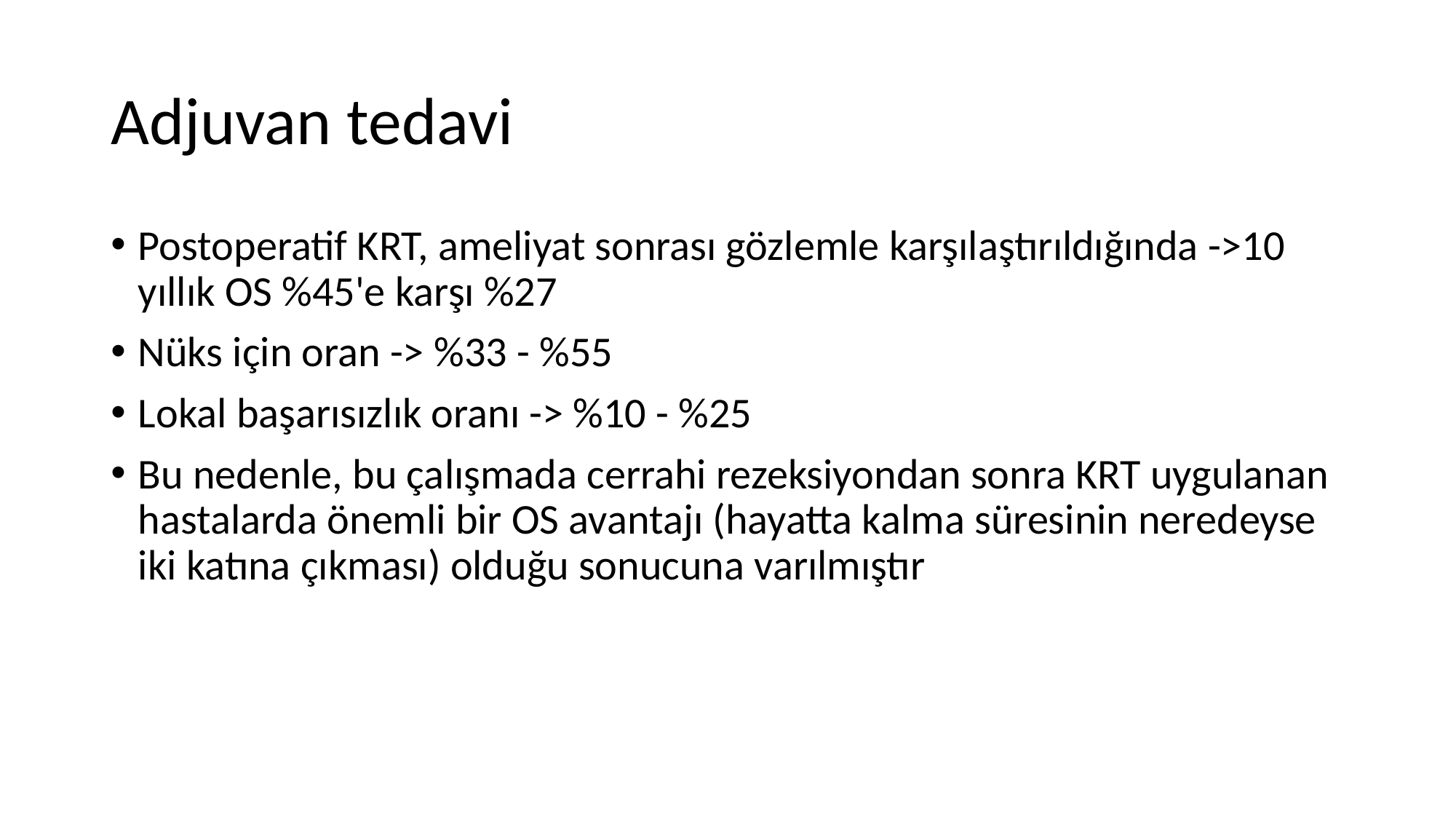

# Adjuvan tedavi
Postoperatif KRT, ameliyat sonrası gözlemle karşılaştırıldığında ->10 yıllık OS %45'e karşı %27
Nüks için oran -> %33 - %55
Lokal başarısızlık oranı -> %10 - %25
Bu nedenle, bu çalışmada cerrahi rezeksiyondan sonra KRT uygulanan hastalarda önemli bir OS avantajı (hayatta kalma süresinin neredeyse iki katına çıkması) olduğu sonucuna varılmıştır